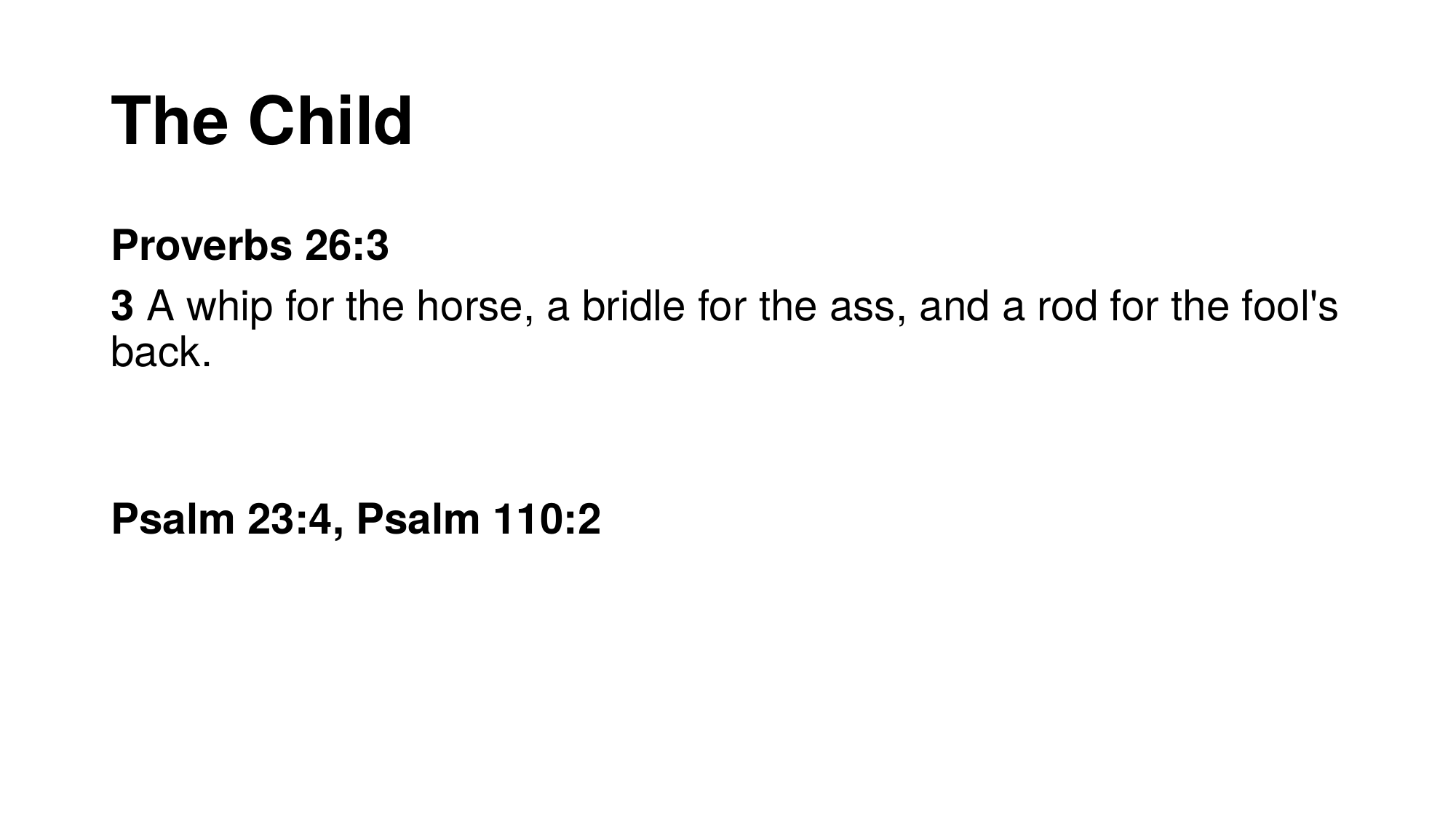

# The Child
Proverbs 26:3
3 A whip for the horse, a bridle for the ass, and a rod for the fool's back.

Psalm 23:4, Psalm 110:2